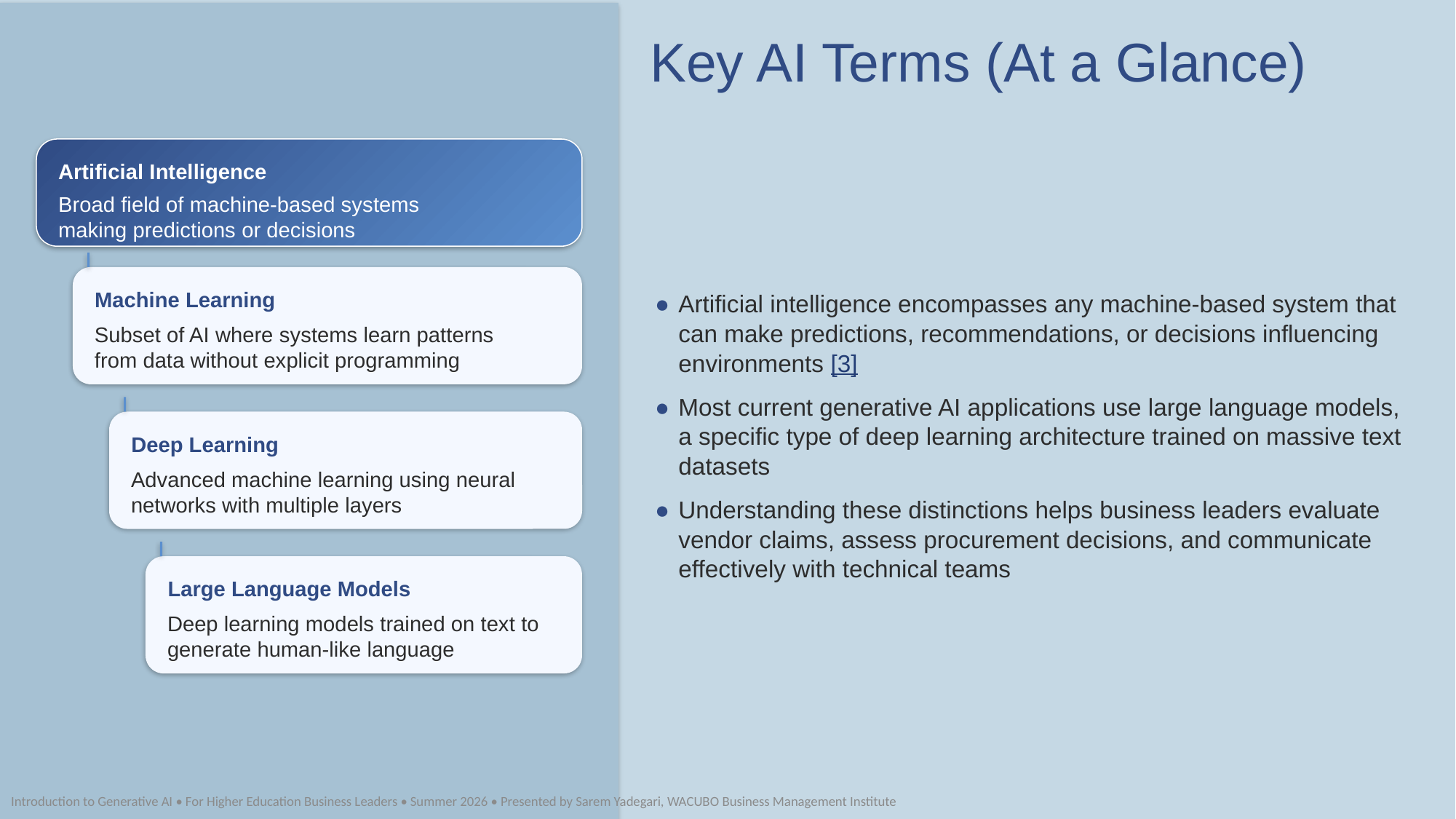

Key AI Terms (At a Glance)

Artificial Intelligence
Broad field of machine-based systems
making predictions or decisions

Machine Learning
Artificial intelligence encompasses any machine-based system that can make predictions, recommendations, or decisions influencing environments [3]
Most current generative AI applications use large language models, a specific type of deep learning architecture trained on massive text datasets
Understanding these distinctions helps business leaders evaluate vendor claims, assess procurement decisions, and communicate effectively with technical teams
Subset of AI where systems learn patterns from data without explicit programming

Deep Learning
Advanced machine learning using neural networks with multiple layers

Large Language Models
Deep learning models trained on text to generate human-like language
Introduction to Generative AI • For Higher Education Business Leaders • Summer 2026 • Presented by Sarem Yadegari, WACUBO Business Management Institute